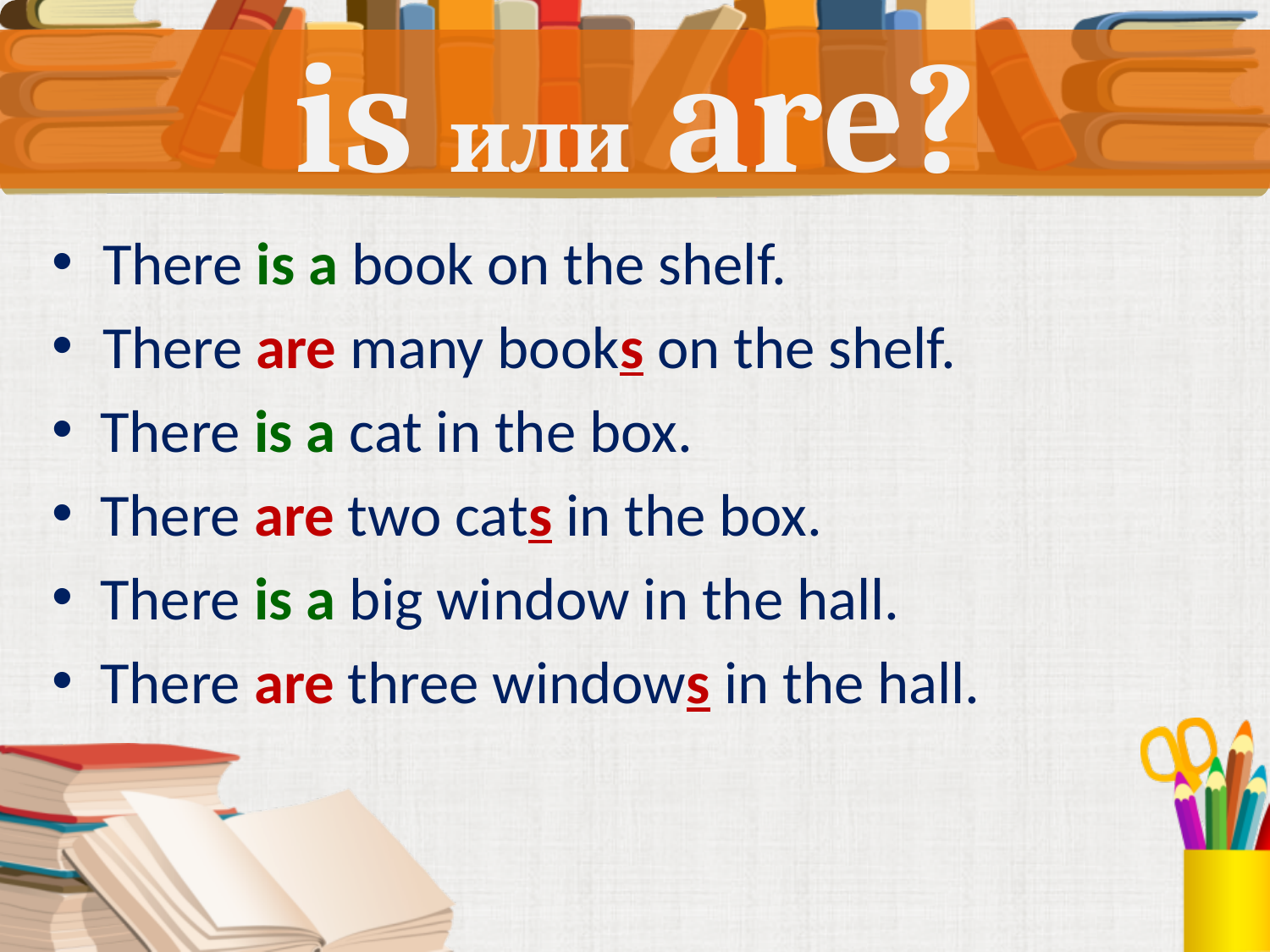

# is или are?
There is a book on the shelf.
There are many books on the shelf.
There is a cat in the box.
There are two cats in the box.
There is a big window in the hall.
There are three windows in the hall.